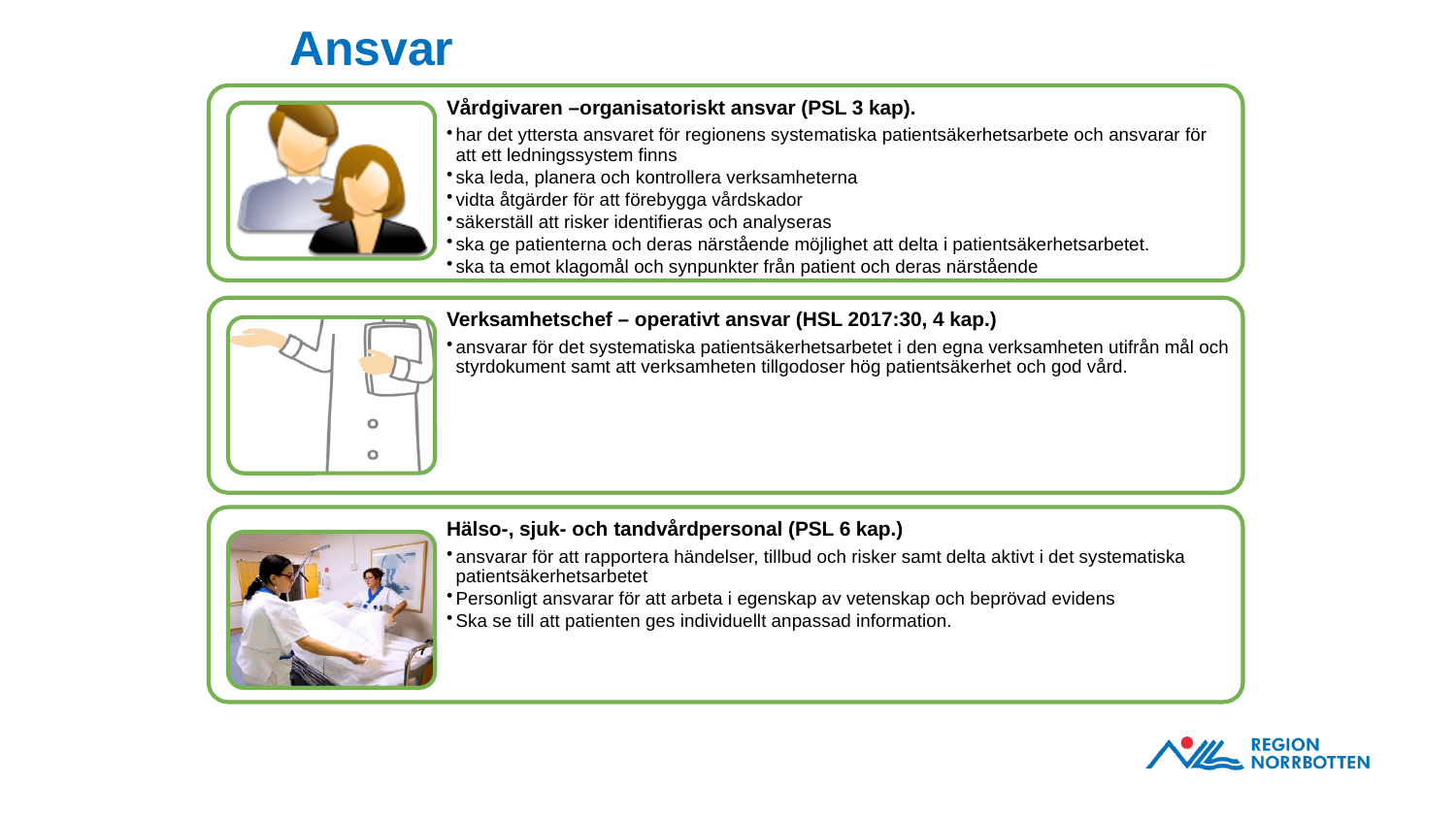

Ansvar
Vårdgivaren –organisatoriskt ansvar (PSL 3 kap).
har det yttersta ansvaret för regionens systematiska patientsäkerhetsarbete och ansvarar för att ett ledningssystem finns
ska leda, planera och kontrollera verksamheterna
vidta åtgärder för att förebygga vårdskador
säkerställ att risker identifieras och analyseras
ska ge patienterna och deras närstående möjlighet att delta i patientsäkerhetsarbetet.
ska ta emot klagomål och synpunkter från patient och deras närstående
Verksamhetschef – operativt ansvar (HSL 2017:30, 4 kap.)
ansvarar för det systematiska patientsäkerhetsarbetet i den egna verksamheten utifrån mål och styrdokument samt att verksamheten tillgodoser hög patientsäkerhet och god vård.
Hälso-, sjuk- och tandvårdpersonal (PSL 6 kap.)
ansvarar för att rapportera händelser, tillbud och risker samt delta aktivt i det systematiska patientsäkerhetsarbetet
Personligt ansvarar för att arbeta i egenskap av vetenskap och beprövad evidens
Ska se till att patienten ges individuellt anpassad information.